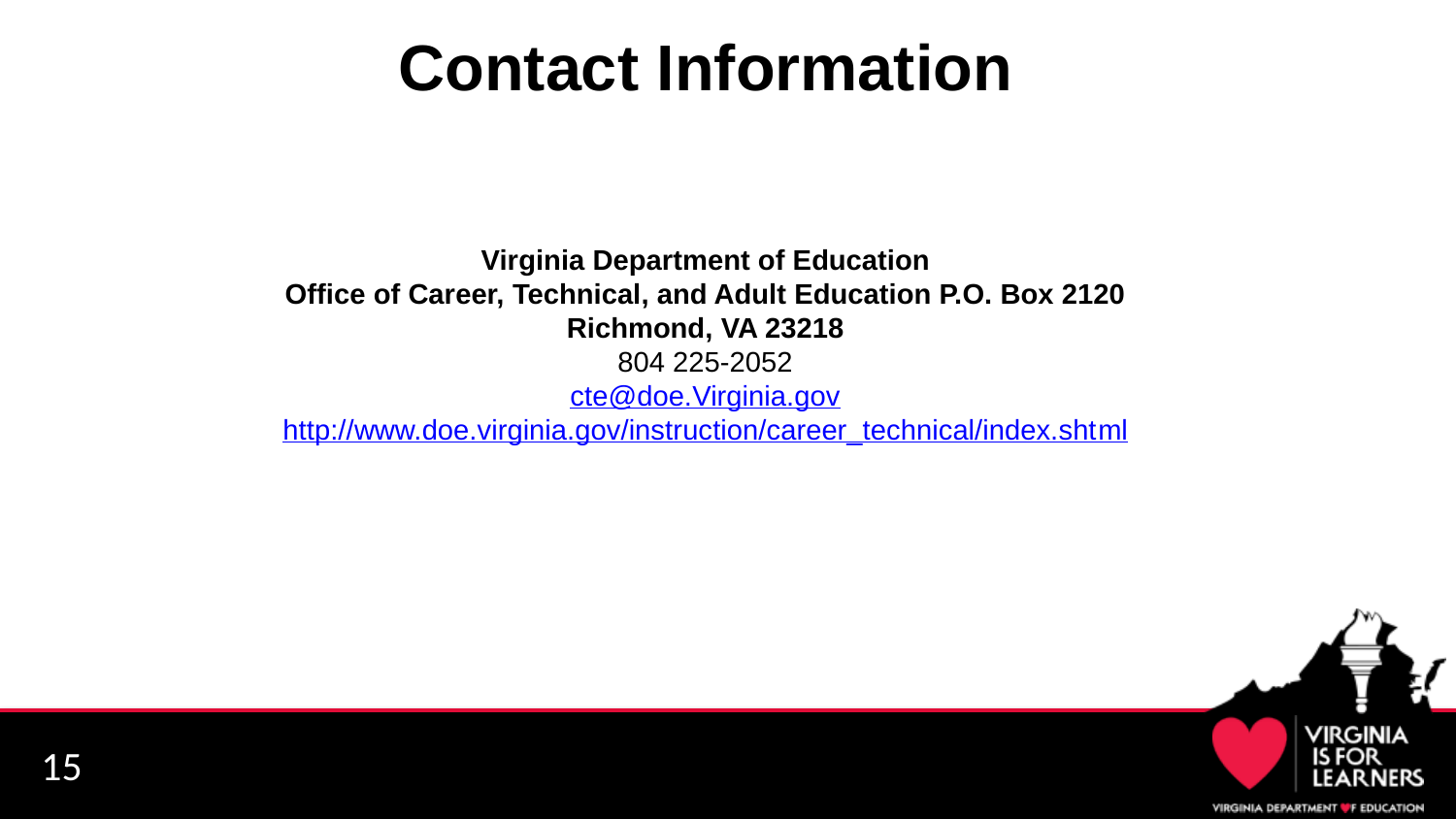

Contact Information
Virginia Department of Education
Office of Career, Technical, and Adult Education P.O. Box 2120
Richmond, VA 23218
804 225-2052
cte@doe.Virginia.gov
http://www.doe.virginia.gov/instruction/career_technical/index.shtml